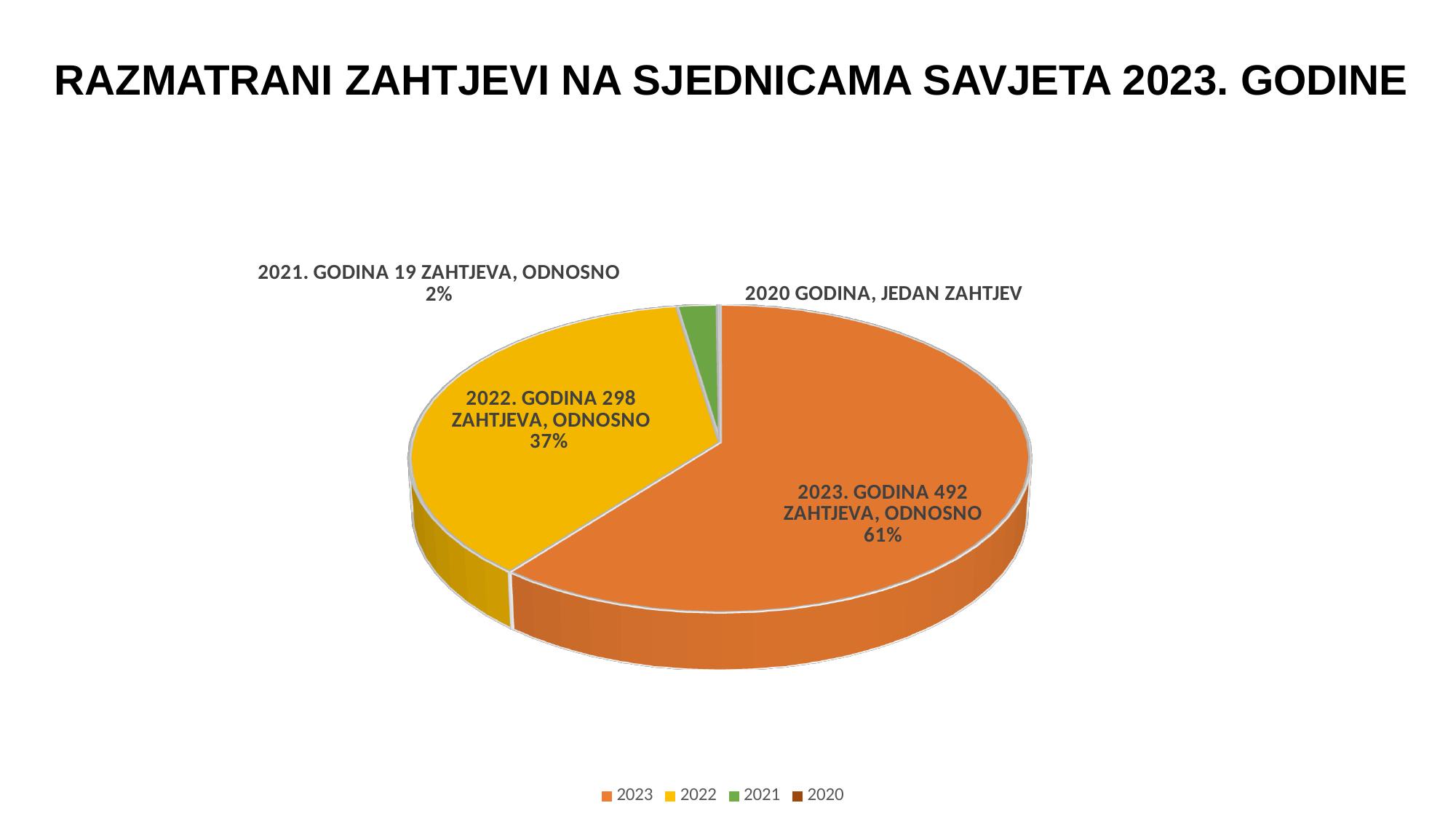

# RAZMATRANI ZAHTJEVI NA SJEDNICAMA SAVJETA 2023. GODINE

[unsupported chart]